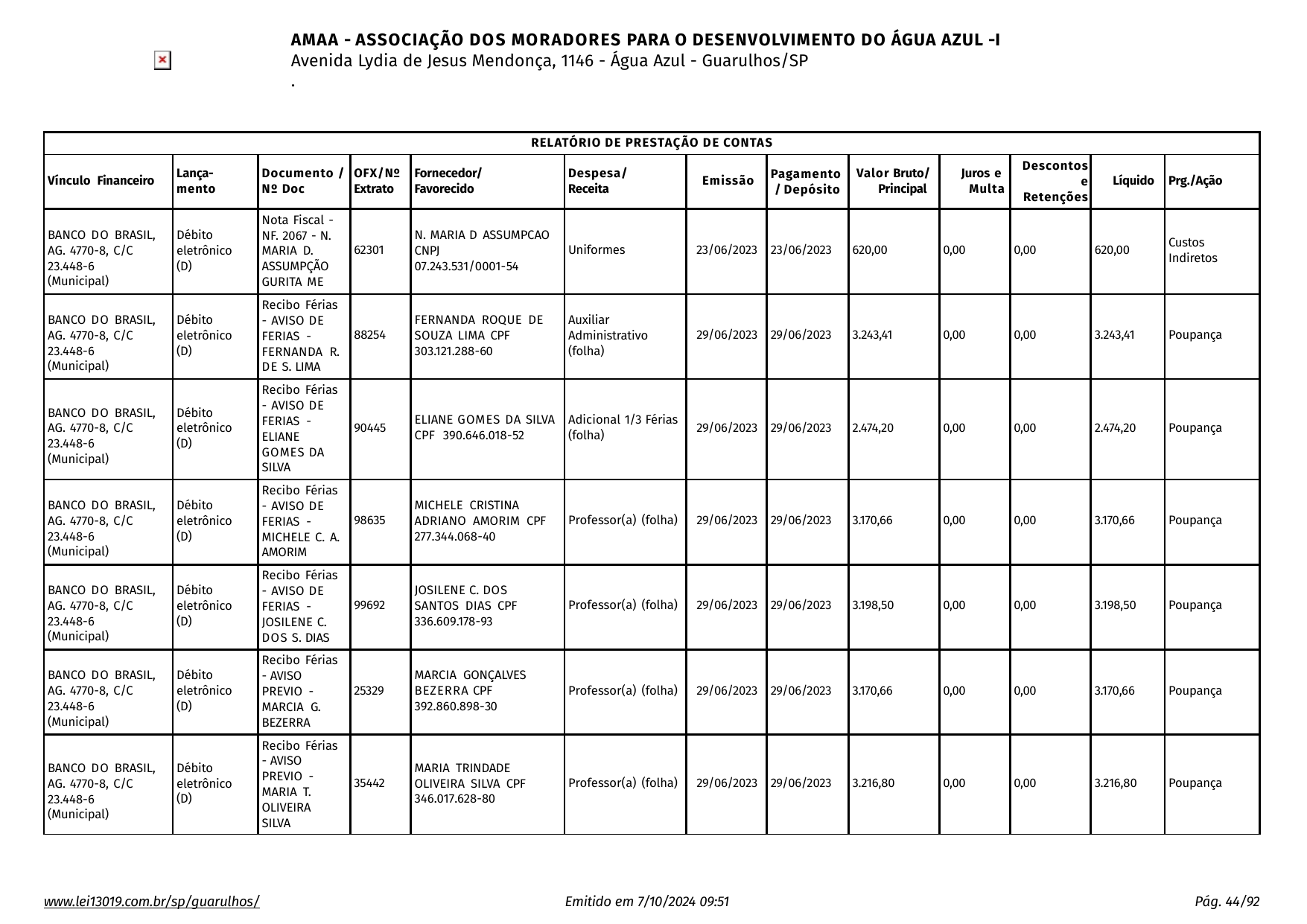

AMAA - ASSOCIAÇÃO DOS MORADORES PARA O DESENVOLVIMENTO DO ÁGUA AZUL -I
Avenida Lydia de Jesus Mendonça, 1146 - Água Azul - Guarulhos/SP
.
| RELATÓRIO DE PRESTAÇÃO DE CONTAS |  |  |  |  |  |  |  |  |  |  |  |  |
| --- | --- | --- | --- | --- | --- | --- | --- | --- | --- | --- | --- | --- |
| Vínculo Financeiro | Lança- mento | Documento / Nº Doc | OFX/Nº Extrato | Fornecedor/ Favorecido | Despesa/ Receita | Emissão | Pagamento / Depósito | Valor Bruto/ Principal | Juros e Multa | Descontos e Retenções | Líquido | Prg./Ação |
| BANCO DO BRASIL, AG. 4770-8, C/C 23.448-6 (Municipal) | Débito eletrônico (D) | Nota Fiscal - NF. 2067 - N. MARIA D. ASSUMPÇÃO GURITA ME | 62301 | N. MARIA D ASSUMPCAO CNPJ 07.243.531/0001-54 | Uniformes | 23/06/2023 | 23/06/2023 | 620,00 | 0,00 | 0,00 | 620,00 | Custos Indiretos |
| BANCO DO BRASIL, AG. 4770-8, C/C 23.448-6 (Municipal) | Débito eletrônico (D) | Recibo Férias - AVISO DE FERIAS - FERNANDA R. DE S. LIMA | 88254 | FERNANDA ROQUE DE SOUZA LIMA CPF 303.121.288-60 | Auxiliar Administrativo (folha) | 29/06/2023 | 29/06/2023 | 3.243,41 | 0,00 | 0,00 | 3.243,41 | Poupança |
| BANCO DO BRASIL, AG. 4770-8, C/C 23.448-6 (Municipal) | Débito eletrônico (D) | Recibo Férias - AVISO DE FERIAS - ELIANE GOMES DA SILVA | 90445 | ELIANE GOMES DA SILVA CPF 390.646.018-52 | Adicional 1/3 Férias (folha) | 29/06/2023 | 29/06/2023 | 2.474,20 | 0,00 | 0,00 | 2.474,20 | Poupança |
| BANCO DO BRASIL, AG. 4770-8, C/C 23.448-6 (Municipal) | Débito eletrônico (D) | Recibo Férias - AVISO DE FERIAS - MICHELE C. A. AMORIM | 98635 | MICHELE CRISTINA ADRIANO AMORIM CPF 277.344.068-40 | Professor(a) (folha) | 29/06/2023 | 29/06/2023 | 3.170,66 | 0,00 | 0,00 | 3.170,66 | Poupança |
| BANCO DO BRASIL, AG. 4770-8, C/C 23.448-6 (Municipal) | Débito eletrônico (D) | Recibo Férias - AVISO DE FERIAS - JOSILENE C. DOS S. DIAS | 99692 | JOSILENE C. DOS SANTOS DIAS CPF 336.609.178-93 | Professor(a) (folha) | 29/06/2023 | 29/06/2023 | 3.198,50 | 0,00 | 0,00 | 3.198,50 | Poupança |
| BANCO DO BRASIL, AG. 4770-8, C/C 23.448-6 (Municipal) | Débito eletrônico (D) | Recibo Férias - AVISO PREVIO - MARCIA G. BEZERRA | 25329 | MARCIA GONÇALVES BEZERRA CPF 392.860.898-30 | Professor(a) (folha) | 29/06/2023 | 29/06/2023 | 3.170,66 | 0,00 | 0,00 | 3.170,66 | Poupança |
| BANCO DO BRASIL, AG. 4770-8, C/C 23.448-6 (Municipal) | Débito eletrônico (D) | Recibo Férias - AVISO PREVIO - MARIA T. OLIVEIRA SILVA | 35442 | MARIA TRINDADE OLIVEIRA SILVA CPF 346.017.628-80 | Professor(a) (folha) | 29/06/2023 | 29/06/2023 | 3.216,80 | 0,00 | 0,00 | 3.216,80 | Poupança |
www.lei13019.com.br/sp/guarulhos/
Emitido em 7/10/2024 09:51
Pág. 44/92